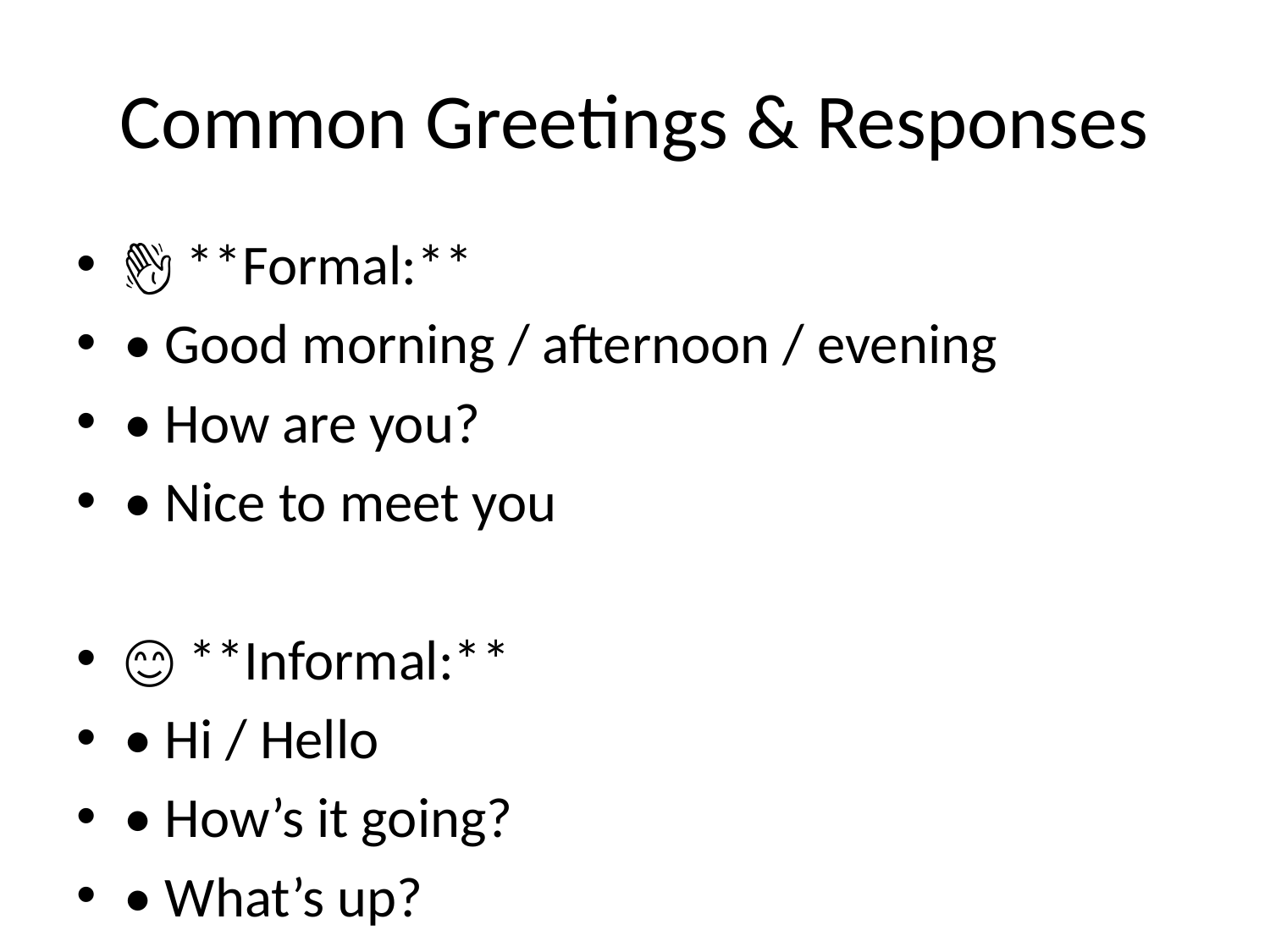

# Common Greetings & Responses
👋 **Formal:**
• Good morning / afternoon / evening
• How are you?
• Nice to meet you

😊 **Informal:**
• Hi / Hello
• How’s it going?
• What’s up?

🗣 Practice greeting your classmates!